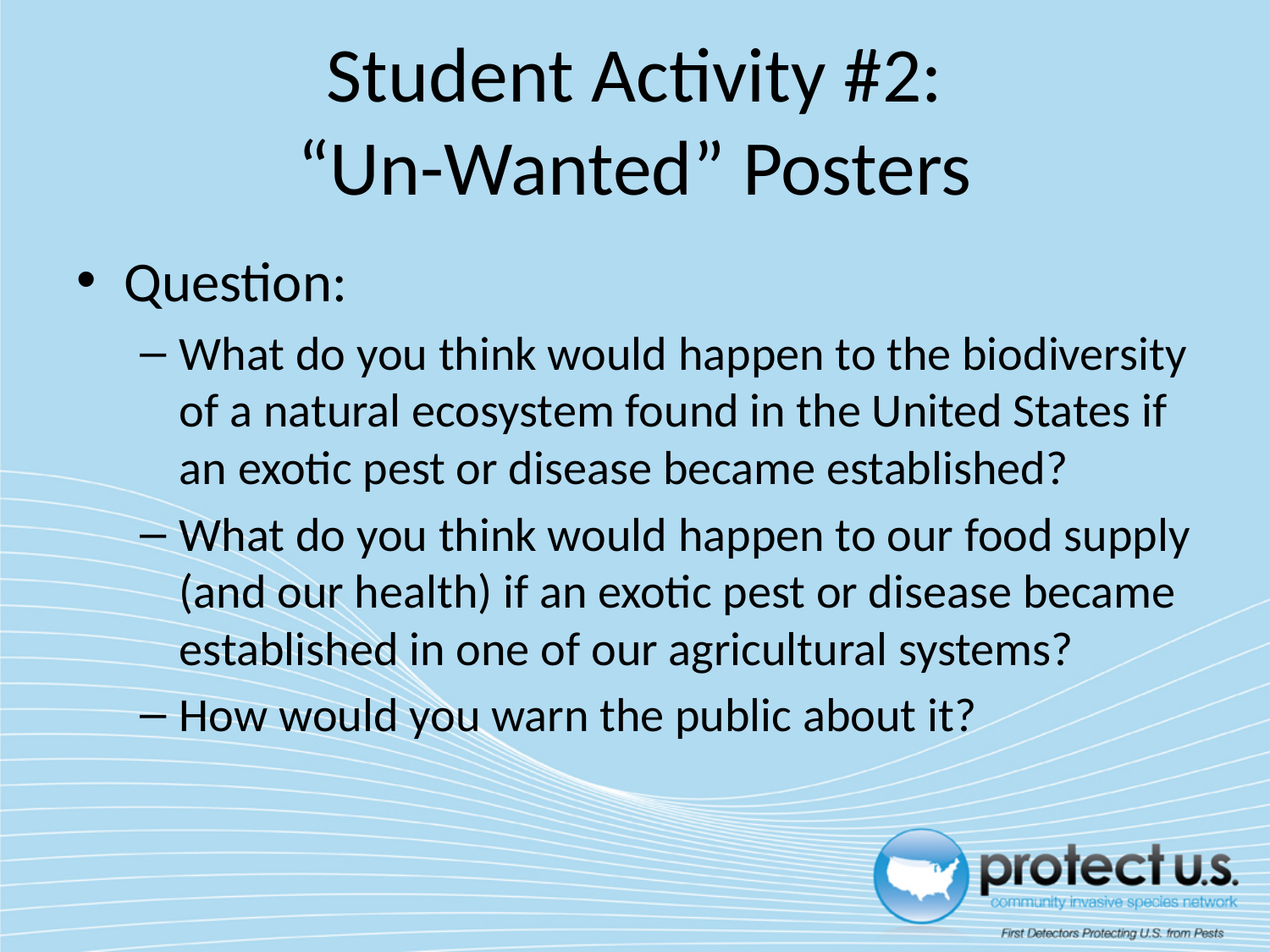

# Student Activity #2: “Un-Wanted” Posters
Question:
What do you think would happen to the biodiversity of a natural ecosystem found in the United States if an exotic pest or disease became established?
What do you think would happen to our food supply (and our health) if an exotic pest or disease became established in one of our agricultural systems?
How would you warn the public about it?